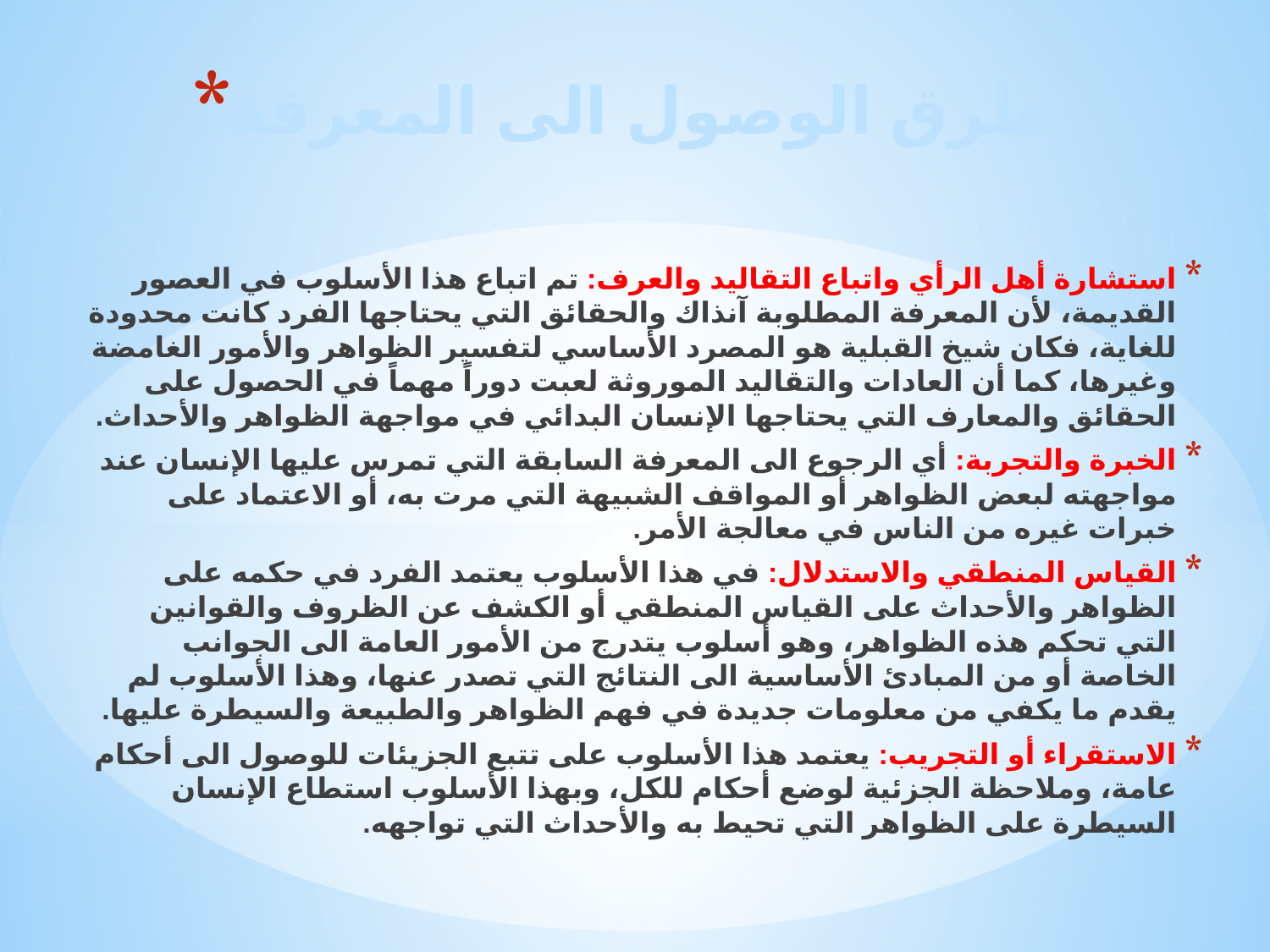

# طرق الوصول الى المعرفة:
استشارة أهل الرأي واتباع التقاليد والعرف: تم اتباع هذا الأسلوب في العصور القديمة، لأن المعرفة المطلوبة آنذاك والحقائق التي يحتاجها الفرد كانت محدودة للغاية، فكان شيخ القبلية هو المصرد الأساسي لتفسير الظواهر والأمور الغامضة وغيرها، كما أن العادات والتقاليد الموروثة لعبت دوراً مهماً في الحصول على الحقائق والمعارف التي يحتاجها الإنسان البدائي في مواجهة الظواهر والأحداث.
الخبرة والتجربة: أي الرجوع الى المعرفة السابقة التي تمرس عليها الإنسان عند مواجهته لبعض الظواهر أو المواقف الشبيهة التي مرت به، أو الاعتماد على خبرات غيره من الناس في معالجة الأمر.
القياس المنطقي والاستدلال: في هذا الأسلوب يعتمد الفرد في حكمه على الظواهر والأحداث على القياس المنطقي أو الكشف عن الظروف والقوانين التي تحكم هذه الظواهر، وهو أسلوب يتدرج من الأمور العامة الى الجوانب الخاصة أو من المبادئ الأساسية الى النتائج التي تصدر عنها، وهذا الأسلوب لم يقدم ما يكفي من معلومات جديدة في فهم الظواهر والطبيعة والسيطرة عليها.
الاستقراء أو التجريب: يعتمد هذا الأسلوب على تتبع الجزيئات للوصول الى أحكام عامة، وملاحظة الجزئية لوضع أحكام للكل، وبهذا الأسلوب استطاع الإنسان السيطرة على الظواهر التي تحيط به والأحداث التي تواجهه.